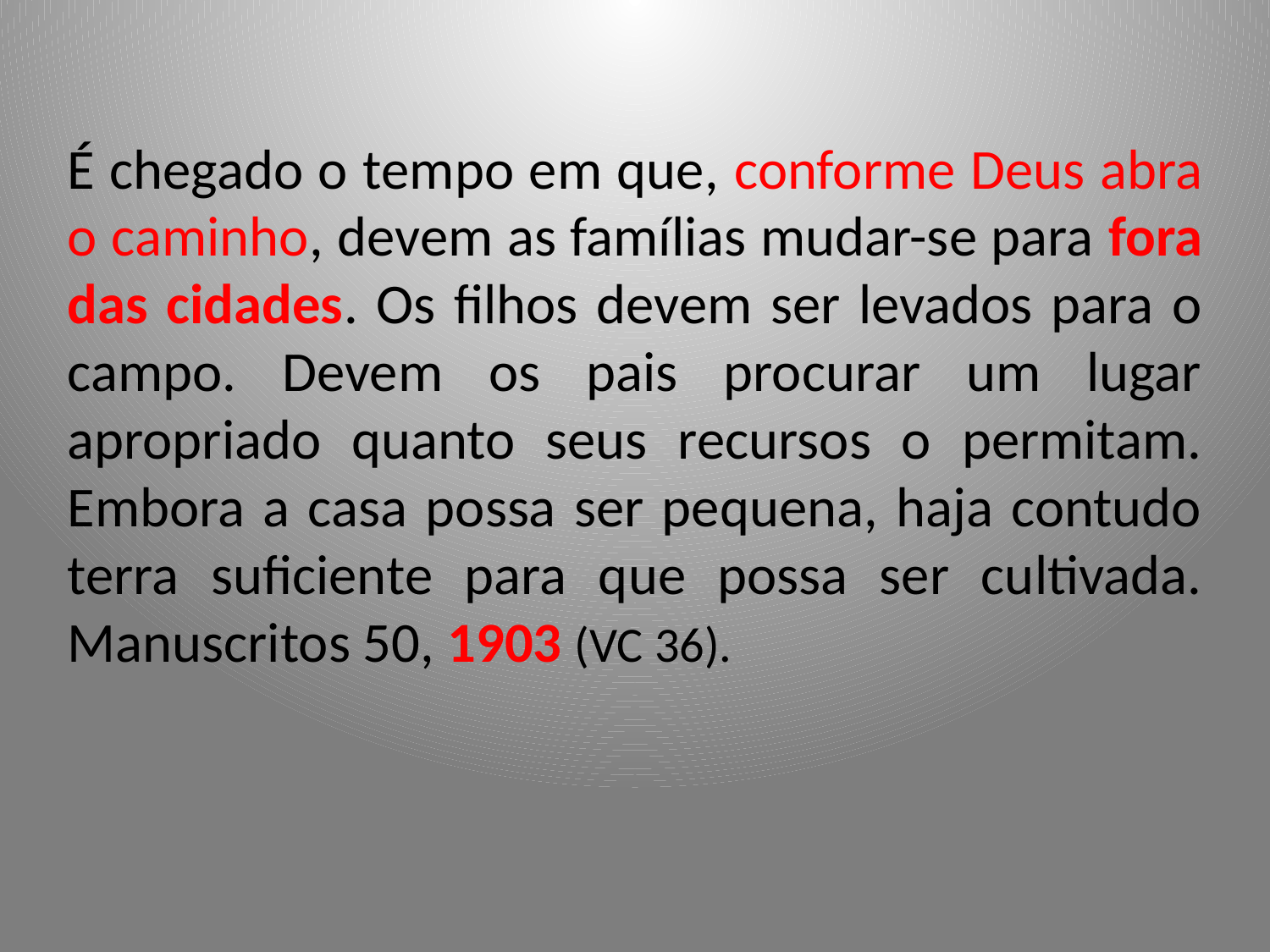

É chegado o tempo em que, conforme Deus abra o caminho, devem as famílias mudar-se para fora das cidades. Os filhos devem ser levados para o campo. Devem os pais procurar um lugar apropriado quanto seus recursos o permitam. Embora a casa possa ser pequena, haja contudo terra suficiente para que possa ser cultivada. Manuscritos 50, 1903 (VC 36).